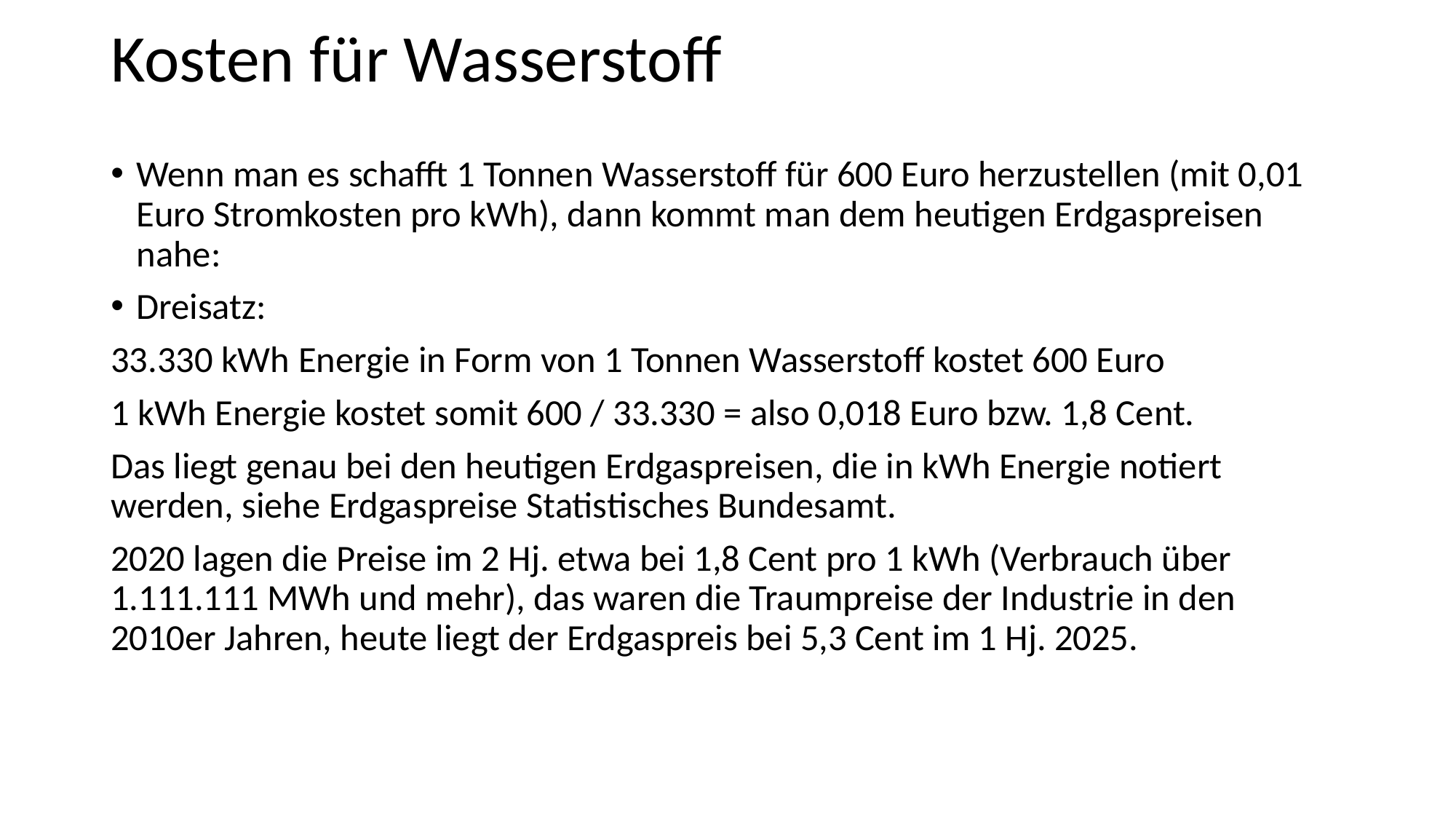

# Kosten für Wasserstoff
Wenn man es schafft 1 Tonnen Wasserstoff für 600 Euro herzustellen (mit 0,01 Euro Stromkosten pro kWh), dann kommt man dem heutigen Erdgaspreisen nahe:
Dreisatz:
33.330 kWh Energie in Form von 1 Tonnen Wasserstoff kostet 600 Euro
1 kWh Energie kostet somit 600 / 33.330 = also 0,018 Euro bzw. 1,8 Cent.
Das liegt genau bei den heutigen Erdgaspreisen, die in kWh Energie notiert werden, siehe Erdgaspreise Statistisches Bundesamt.
2020 lagen die Preise im 2 Hj. etwa bei 1,8 Cent pro 1 kWh (Verbrauch über 1.111.111 MWh und mehr), das waren die Traumpreise der Industrie in den 2010er Jahren, heute liegt der Erdgaspreis bei 5,3 Cent im 1 Hj. 2025.